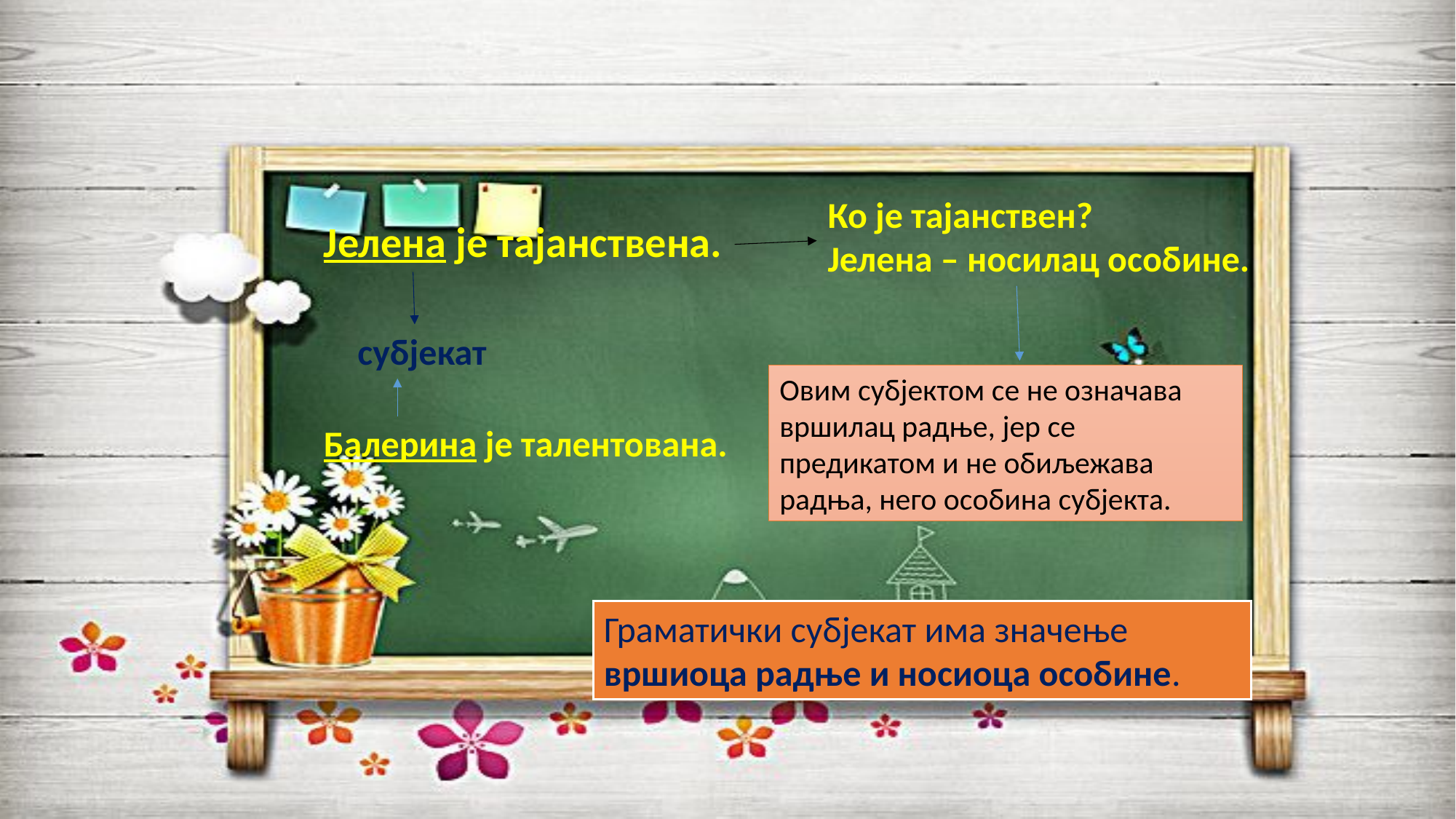

Ко је тајанствен?
Јелена – носилац особине.
Јелена је тајанствена.
субјекат
Овим субјектом се не означава вршилац радње, јер се предикатом и не обиљежава радња, него особина субјекта.
Балерина је талентована.
Граматички субјекат има значење вршиоца радње и носиоца особине.